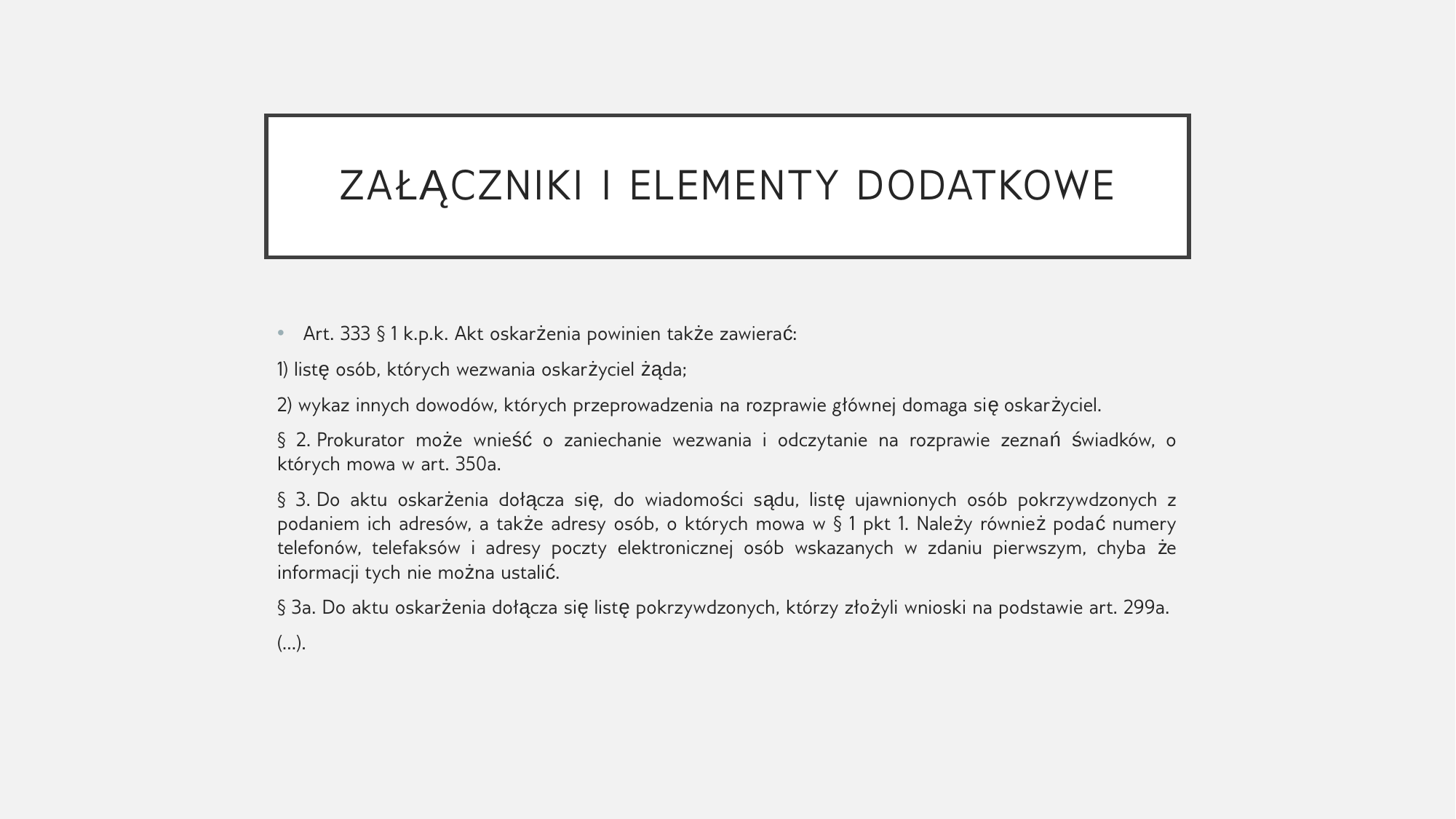

# Załączniki i elementy dodatkowe
Art. 333 § 1 k.p.k. Akt oskarżenia powinien także zawierać:
1) listę osób, których wezwania oskarżyciel żąda;
2) wykaz innych dowodów, których przeprowadzenia na rozprawie głównej domaga się oskarżyciel.
§ 2. Prokurator może wnieść o zaniechanie wezwania i odczytanie na rozprawie zeznań świadków, o których mowa w art. 350a.
§ 3. Do aktu oskarżenia dołącza się, do wiadomości sądu, listę ujawnionych osób pokrzywdzonych z podaniem ich adresów, a także adresy osób, o których mowa w § 1 pkt 1. Należy również podać numery telefonów, telefaksów i adresy poczty elektronicznej osób wskazanych w zdaniu pierwszym, chyba że informacji tych nie można ustalić.
§ 3a. Do aktu oskarżenia dołącza się listę pokrzywdzonych, którzy złożyli wnioski na podstawie art. 299a.
(…).